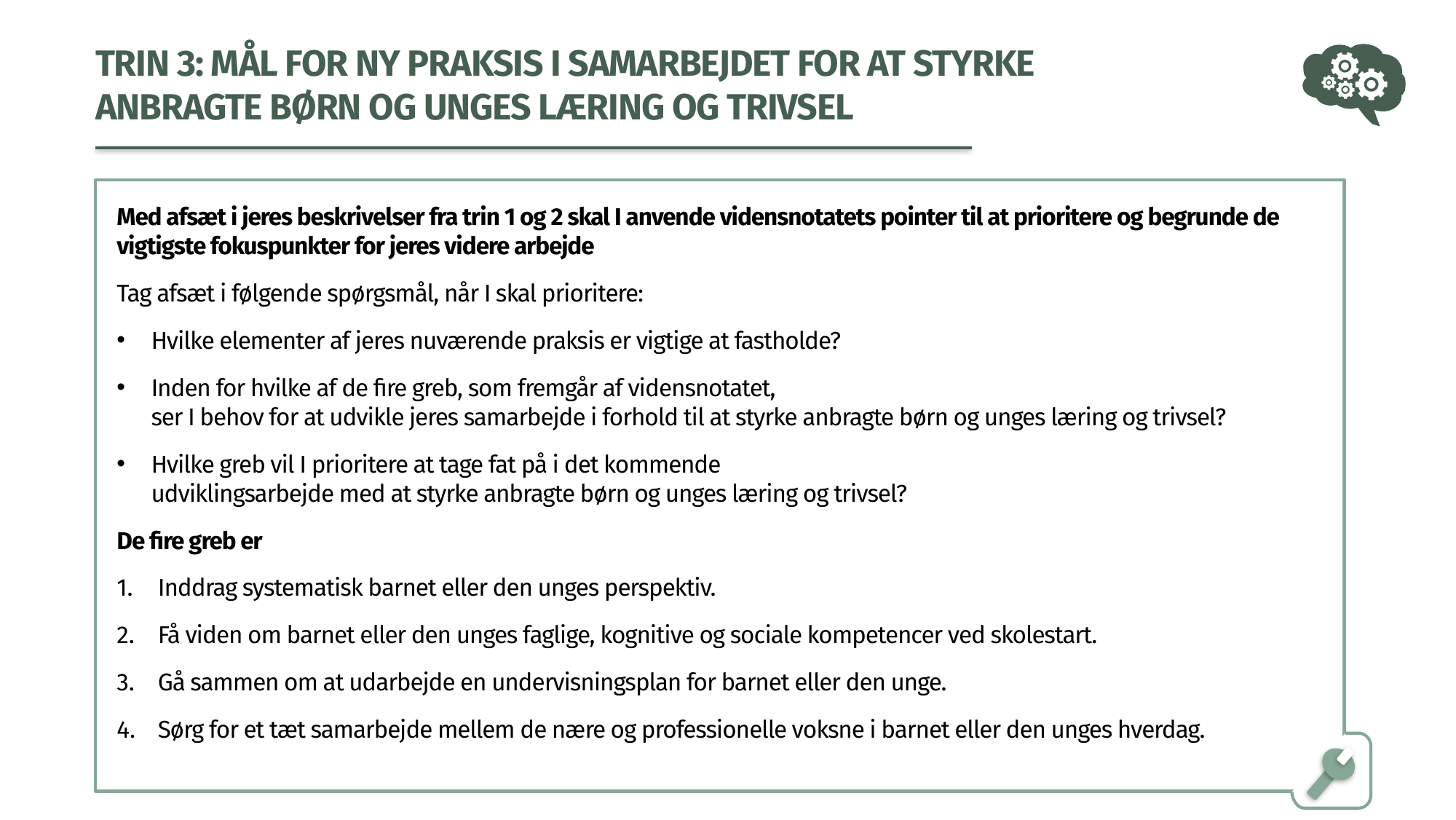

# Trin 3: Mål for ny praksis i samarbejdet for at styrke anbragte børn og unges læring og trivsel
Med afsæt i jeres beskrivelser fra trin 1 og 2 skal I anvende vidensnotatets pointer til at prioritere og begrunde de vigtigste fokuspunkter for jeres videre arbejde
Tag afsæt i følgende spørgsmål, når I skal prioritere:
Hvilke elementer af jeres nuværende praksis er vigtige at fastholde?
Inden for hvilke af de fire greb, som fremgår af vidensnotatet,
ser I behov for at udvikle jeres samarbejde i forhold til at styrke anbragte børn og unges læring og trivsel?
Hvilke greb vil I prioritere at tage fat på i det kommende
udviklingsarbejde med at styrke anbragte børn og unges læring og trivsel?
De fire greb er
Inddrag systematisk barnet eller den unges perspektiv.
Få viden om barnet eller den unges faglige, kognitive og sociale kompetencer ved skolestart.
Gå sammen om at udarbejde en undervisningsplan for barnet eller den unge.
Sørg for et tæt samarbejde mellem de nære og professionelle voksne i barnet eller den unges hverdag.